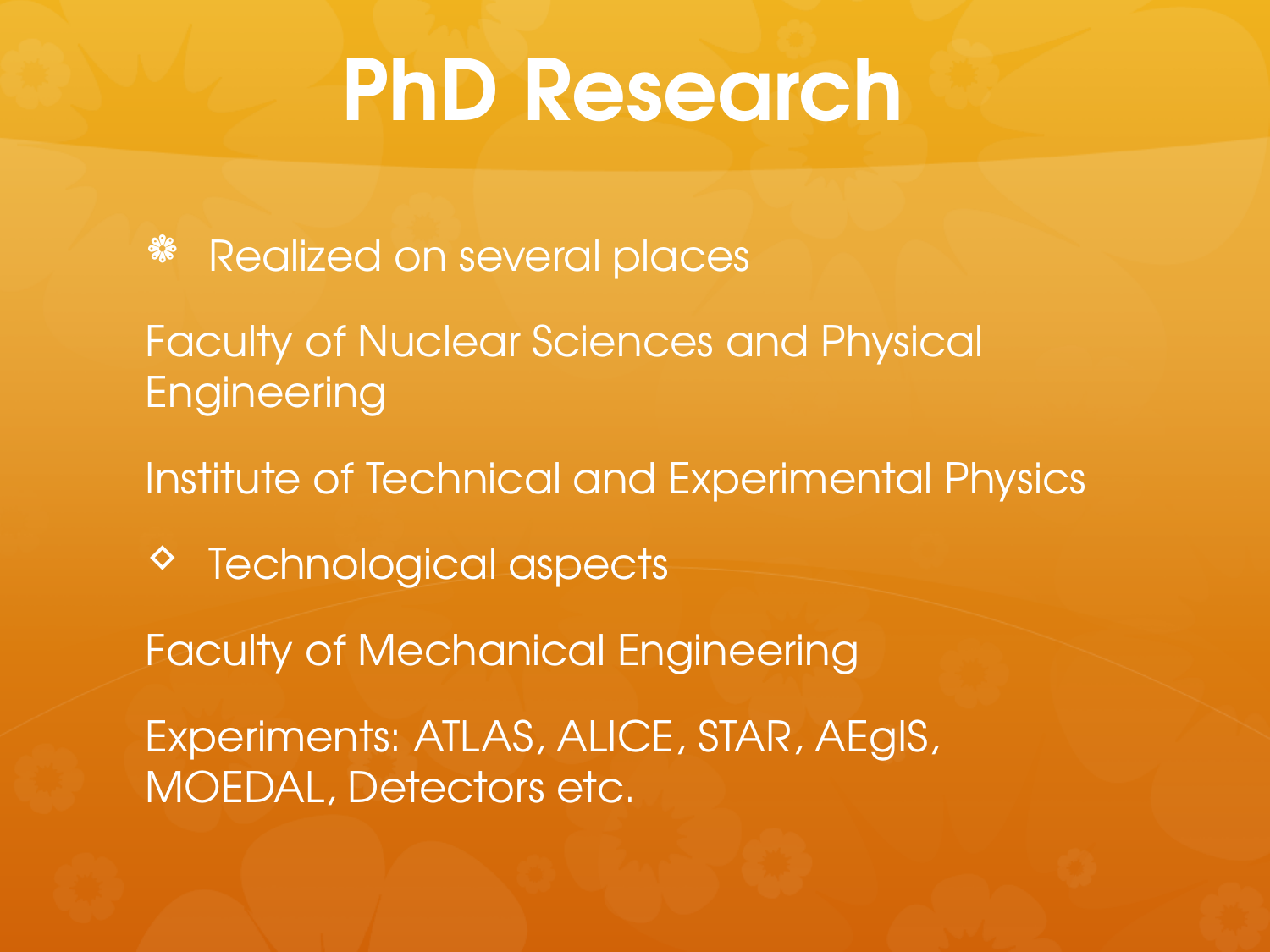

# PhD Research
Realized on several places
Faculty of Nuclear Sciences and Physical Engineering
Institute of Technical and Experimental Physics
Technological aspects
Faculty of Mechanical Engineering
Experiments: ATLAS, ALICE, STAR, AEgIS, MOEDAL, Detectors etc.